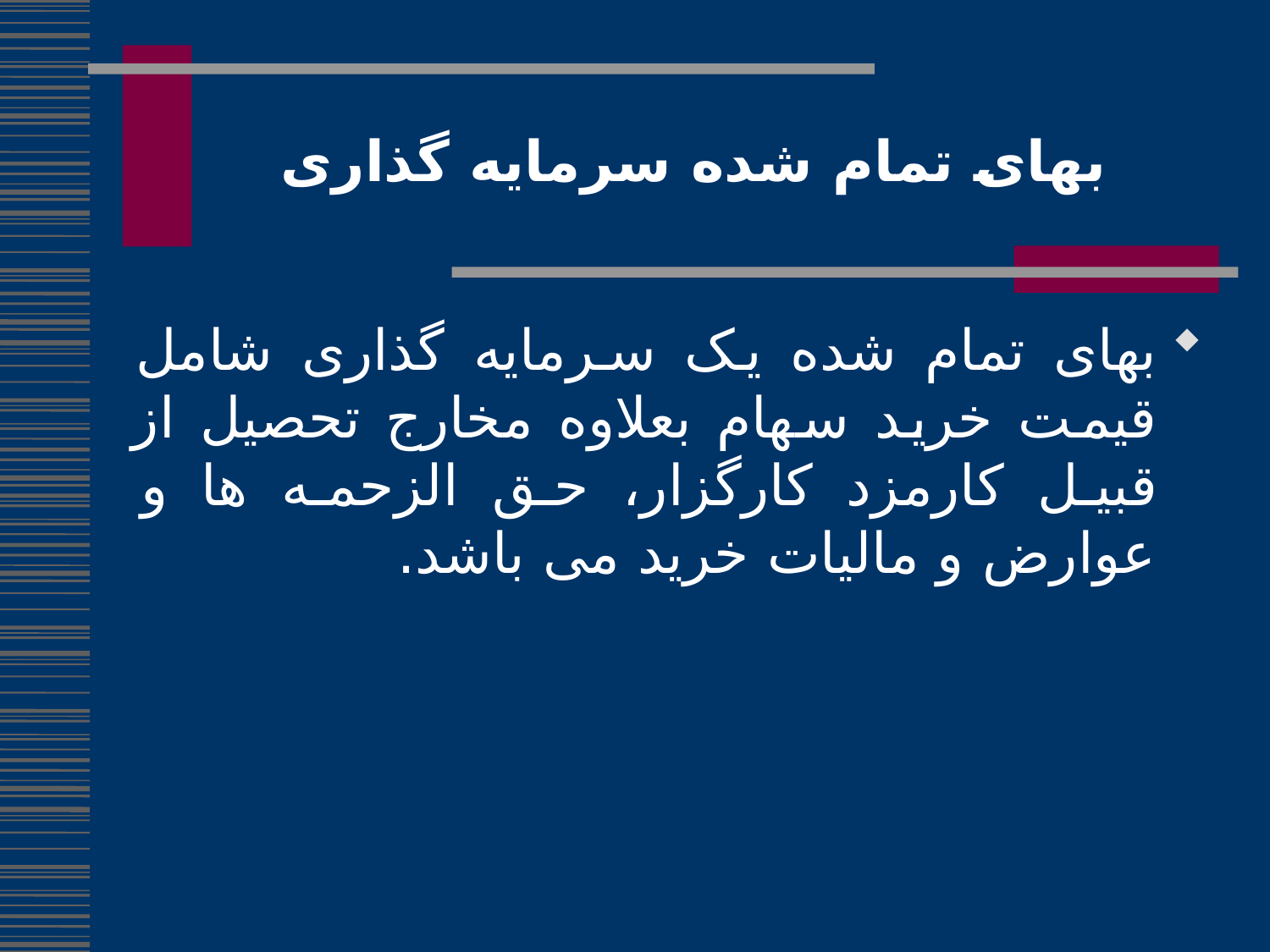

# بهای تمام شده سرمایه گذاری
بهای تمام شده یک سرمایه گذاری شامل قیمت خرید سهام بعلاوه مخارج تحصیل از قبیل کارمزد کارگزار، حق الزحمه ها و عوارض و مالیات خرید می باشد.
193